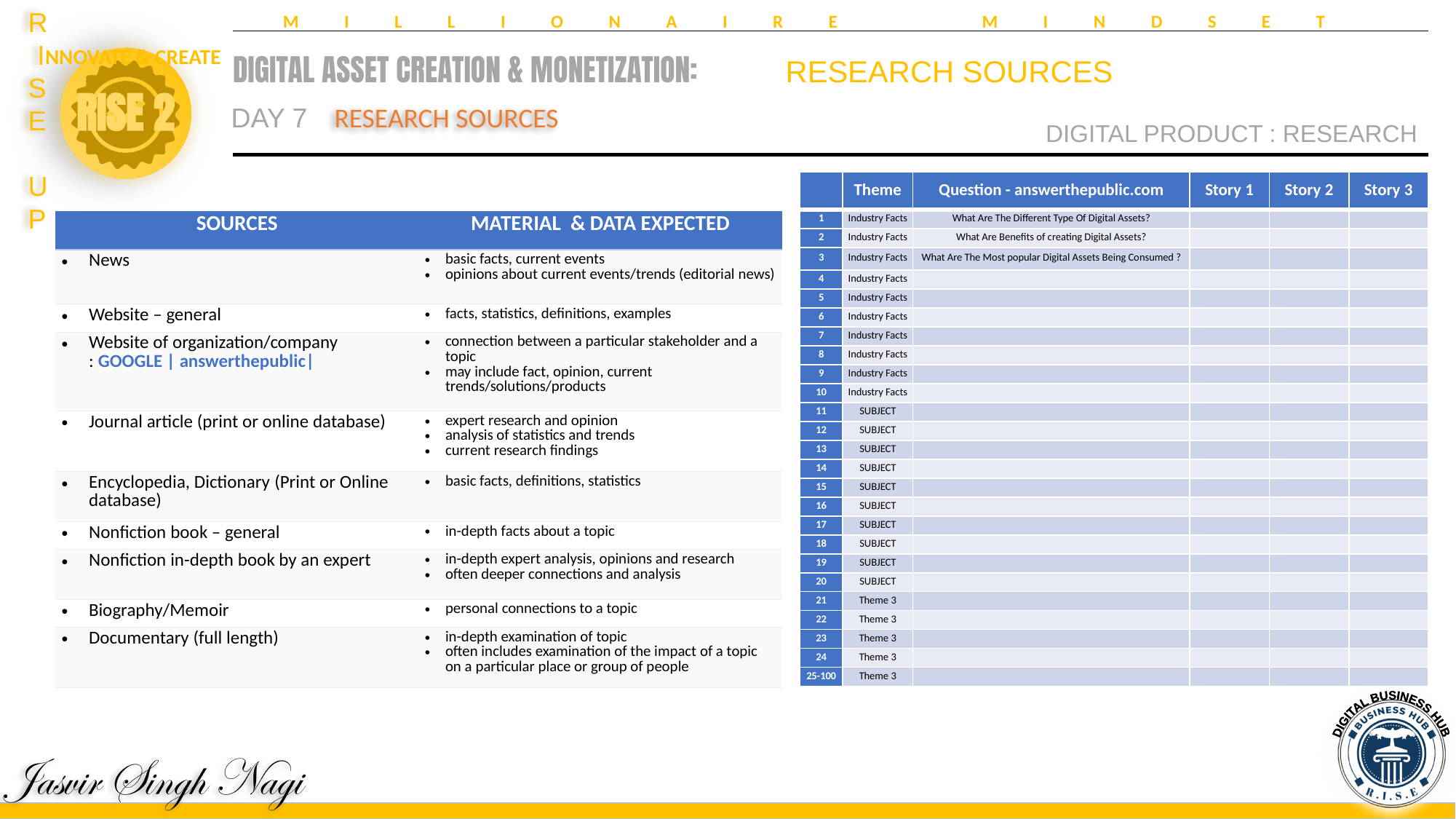

MILLIONAIRE  MINDSET
DIGITAL ASSET CREATION & MONETIZATION:	 RESEARCH SOURCES

DIGITAL PRODUCT : RESEARCH
DAY 7
RESEARCH SOURCES
|  | Theme | Question - answerthepublic.com | Story 1 | Story 2 | Story 3 |
| --- | --- | --- | --- | --- | --- |
| 1 | Industry Facts | What Are The Different Type Of Digital Assets? |  |  |  |
| 2 | Industry Facts | What Are Benefits of creating Digital Assets? |  |  |  |
| 3 | Industry Facts | What Are The Most popular Digital Assets Being Consumed ? |  |  |  |
| 4 | Industry Facts |  |  |  |  |
| 5 | Industry Facts |  |  |  |  |
| 6 | Industry Facts |  |  |  |  |
| 7 | Industry Facts |  |  |  |  |
| 8 | Industry Facts |  |  |  |  |
| 9 | Industry Facts |  |  |  |  |
| 10 | Industry Facts |  |  |  |  |
| 11 | SUBJECT |  |  |  |  |
| 12 | SUBJECT |  |  |  |  |
| 13 | SUBJECT |  |  |  |  |
| 14 | SUBJECT |  |  |  |  |
| 15 | SUBJECT |  |  |  |  |
| 16 | SUBJECT |  |  |  |  |
| 17 | SUBJECT |  |  |  |  |
| 18 | SUBJECT |  |  |  |  |
| 19 | SUBJECT |  |  |  |  |
| 20 | SUBJECT |  |  |  |  |
| 21 | Theme 3 |  |  |  |  |
| 22 | Theme 3 |  |  |  |  |
| 23 | Theme 3 |  |  |  |  |
| 24 | Theme 3 |  |  |  |  |
| 25-100 | Theme 3 |  |  |  |  |
| SOURCES | MATERIAL & DATA EXPECTED |
| --- | --- |
| News | basic facts, current events opinions about current events/trends (editorial news) |
| Website – general | facts, statistics, definitions, examples |
| Website of organization/company : GOOGLE | answerthepublic| | connection between a particular stakeholder and a topic may include fact, opinion, current trends/solutions/products |
| Journal article (print or online database) | expert research and opinion analysis of statistics and trends current research findings |
| Encyclopedia, Dictionary (Print or Online database) | basic facts, definitions, statistics |
| Nonfiction book – general | in-depth facts about a topic |
| Nonfiction in-depth book by an expert | in-depth expert analysis, opinions and research often deeper connections and analysis |
| Biography/Memoir | personal connections to a topic |
| Documentary (full length) | in-depth examination of topic often includes examination of the impact of a topic on a particular place or group of people |
DIGITAL BUSINESS HUB